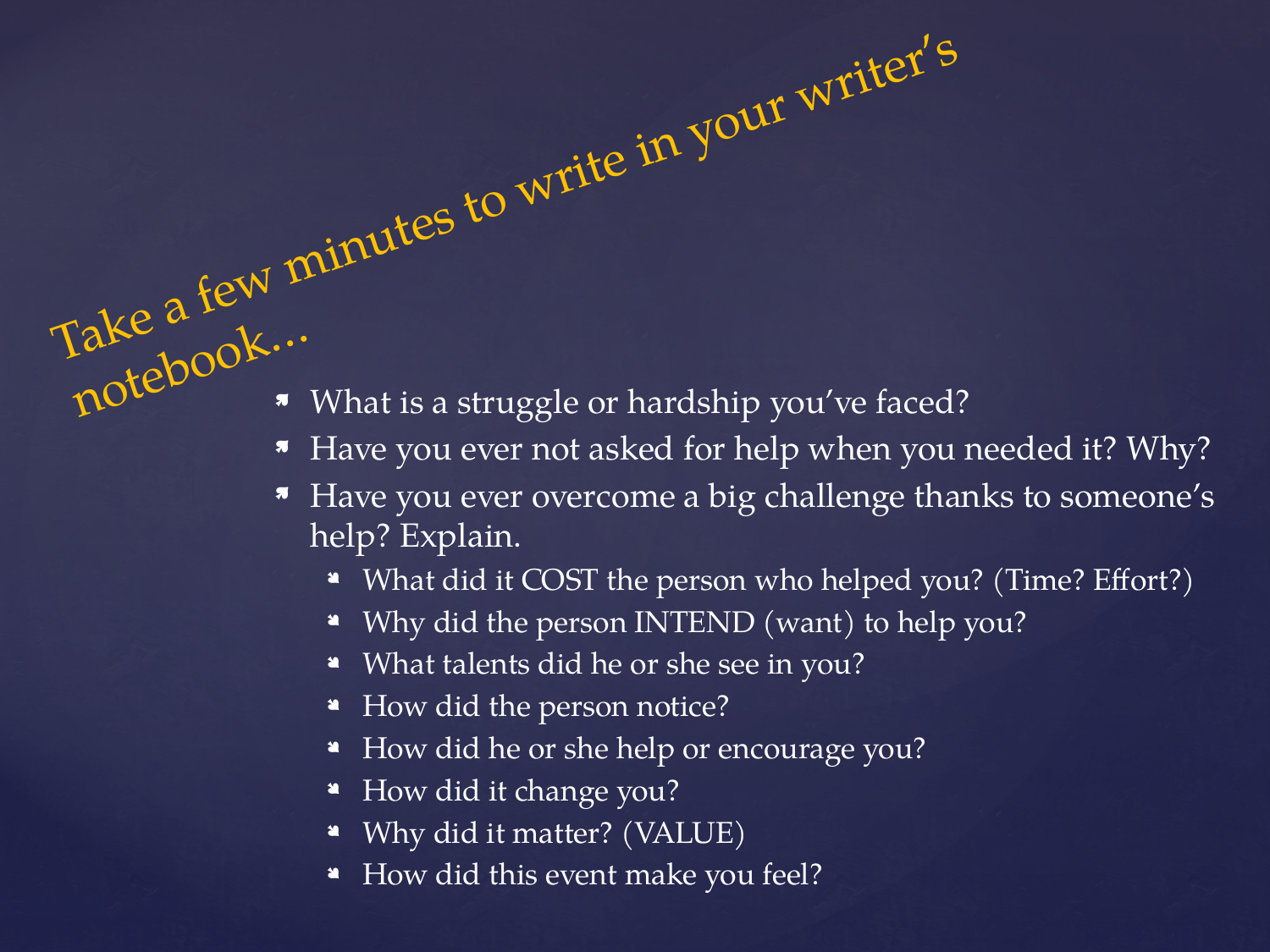

# Take a few minutes to write in your writer’s notebook…
What is a struggle or hardship you’ve faced?
Have you ever not asked for help when you needed it? Why?
Have you ever overcome a big challenge thanks to someone’s help? Explain.
What did it COST the person who helped you? (Time? Effort?)
Why did the person INTEND (want) to help you?
What talents did he or she see in you?
How did the person notice?
How did he or she help or encourage you?
How did it change you?
Why did it matter? (VALUE)
How did this event make you feel?